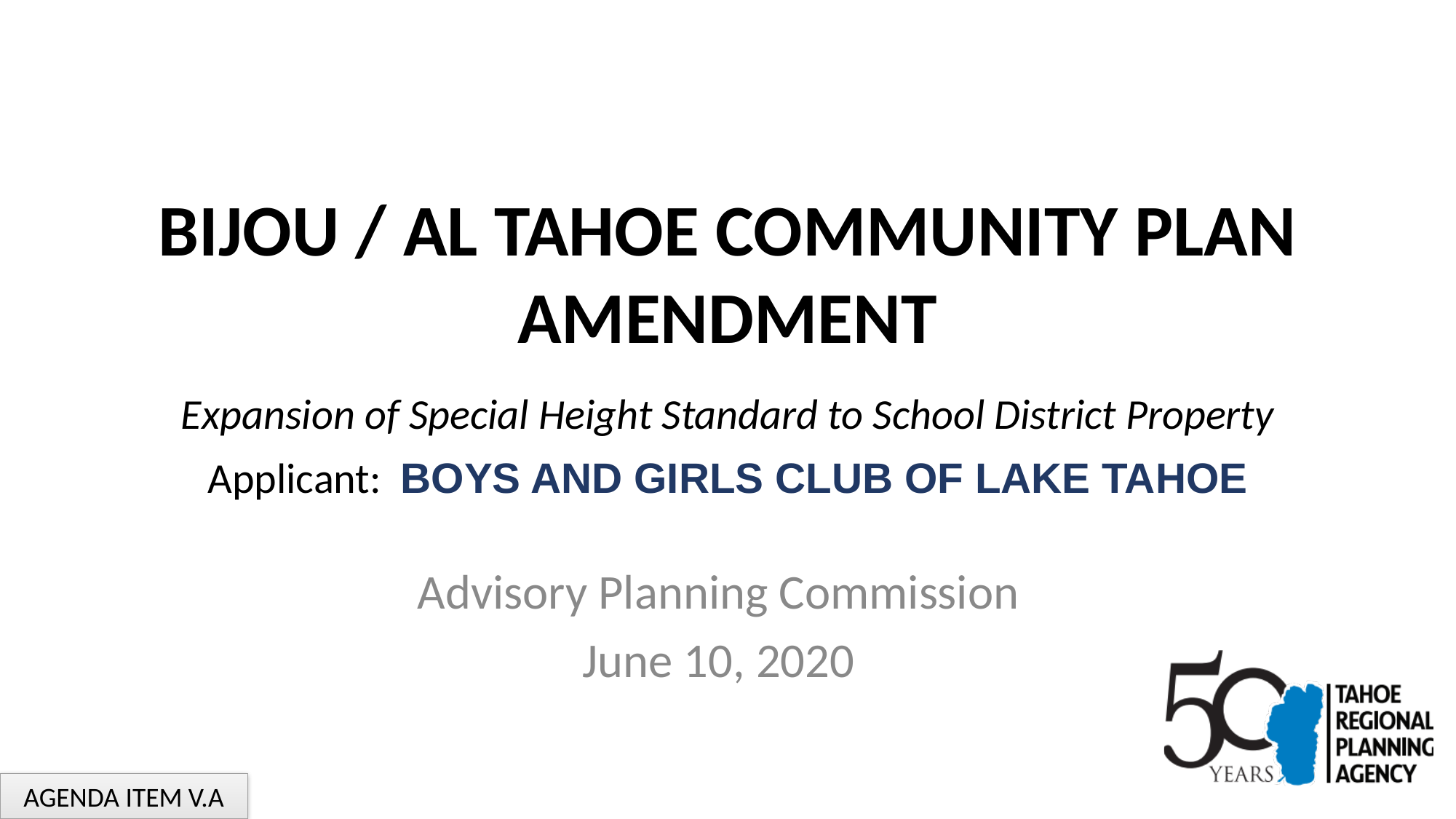

# Bijou / Al Tahoe Community Plan Amendment Expansion of Special Height Standard to School District Property Applicant:  Boys and Girls Club of Lake Tahoe
Advisory Planning Commission
June 10, 2020
AGENDA ITEM V.A